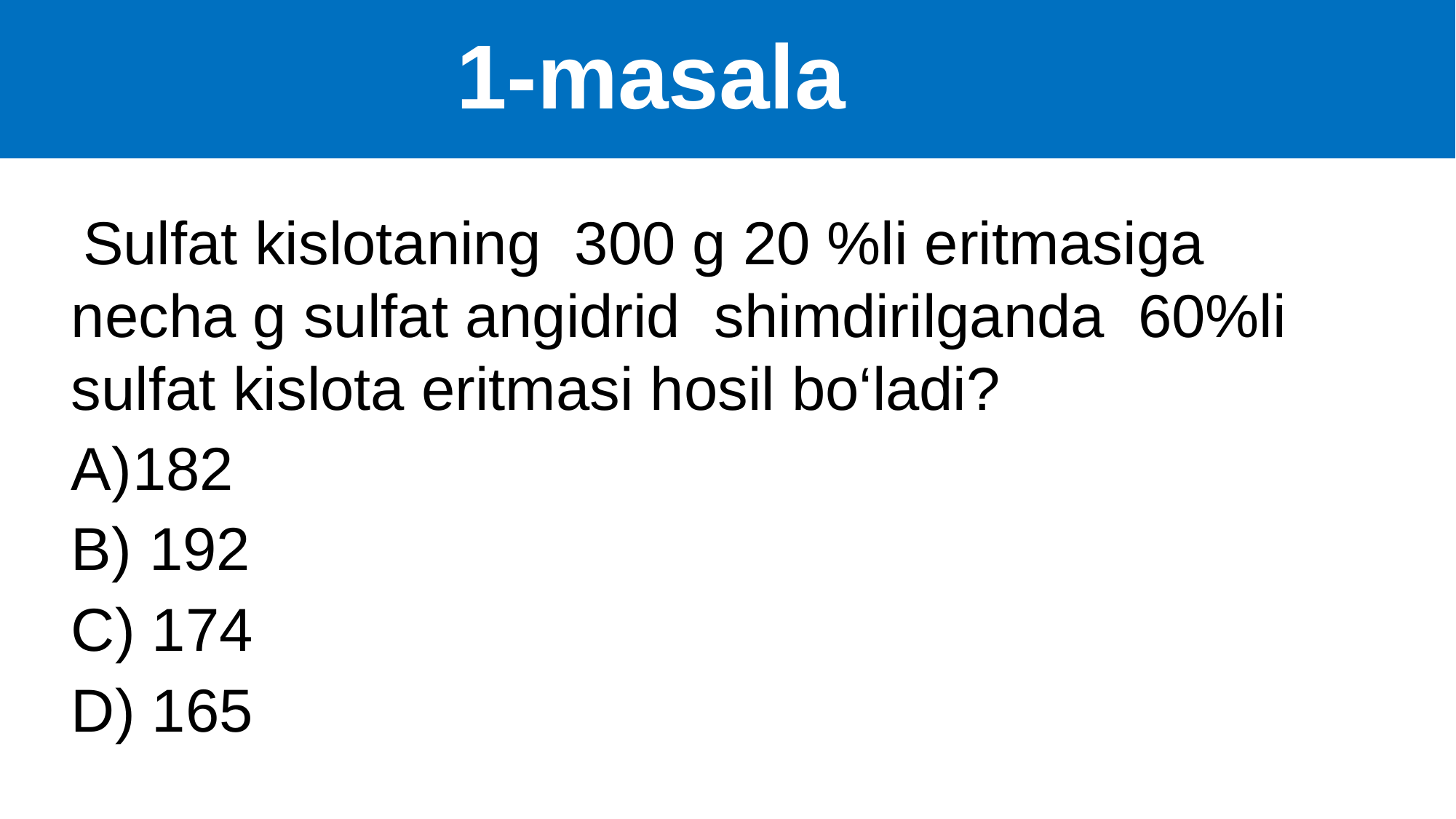

# 1-masala
 Sulfat kislotaning  300 g 20 %li eritmasiga  necha g sulfat angidrid  shimdirilganda  60%li sulfat kislota eritmasi hosil bo‘ladi?
182
 192
 174
 165